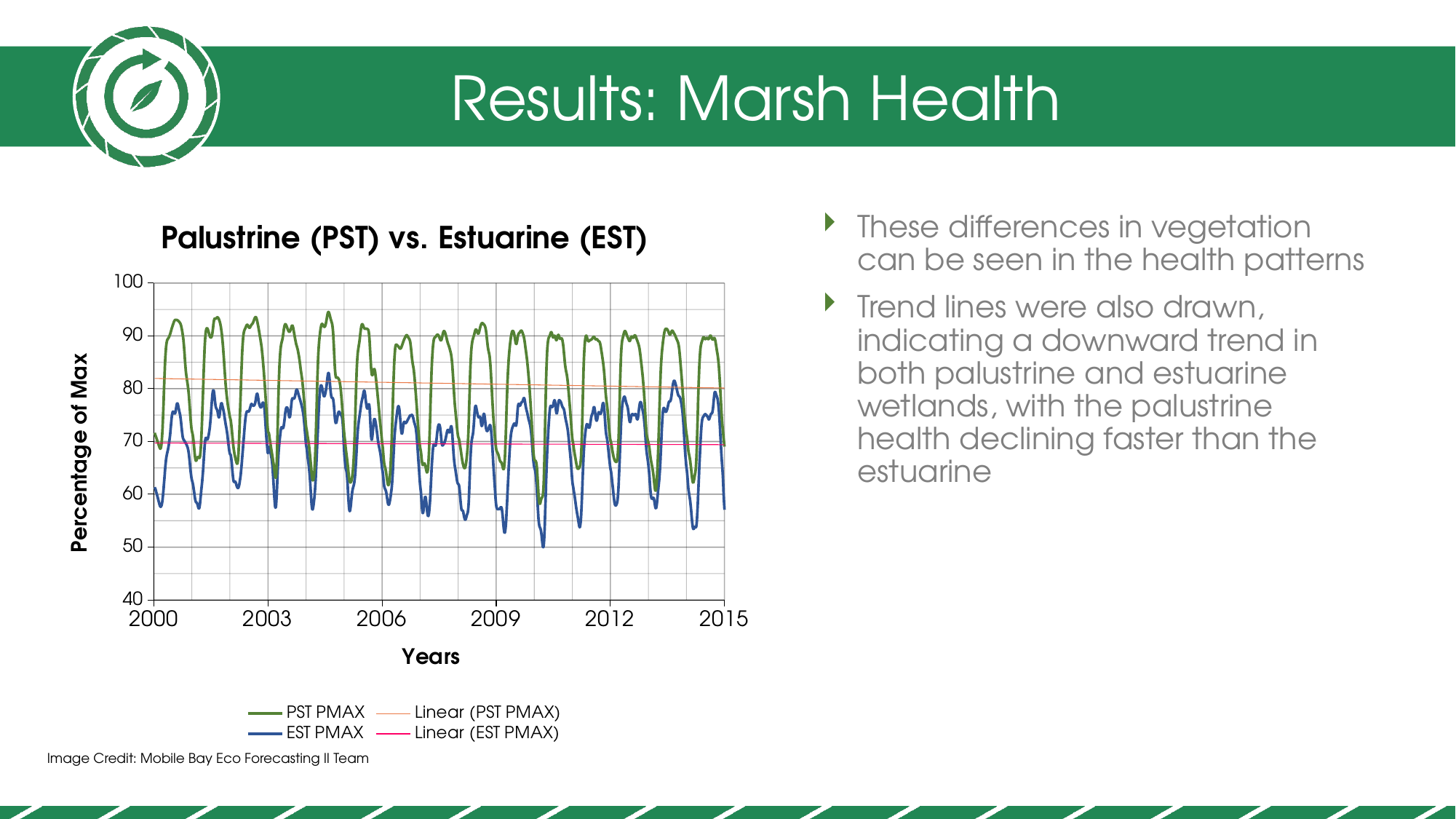

Results: Marsh Health

### Chart: Palustrine (PST) vs. Estuarine (EST)

| Category | PST PMAX | EST PMAX |
|---|---|---|
These differences in vegetation can be seen in the health patterns
Trend lines were also drawn, indicating a downward trend in both palustrine and estuarine wetlands, with the palustrine health declining faster than the estuarine

Image Credit: Mobile Bay Eco Forecasting II Team